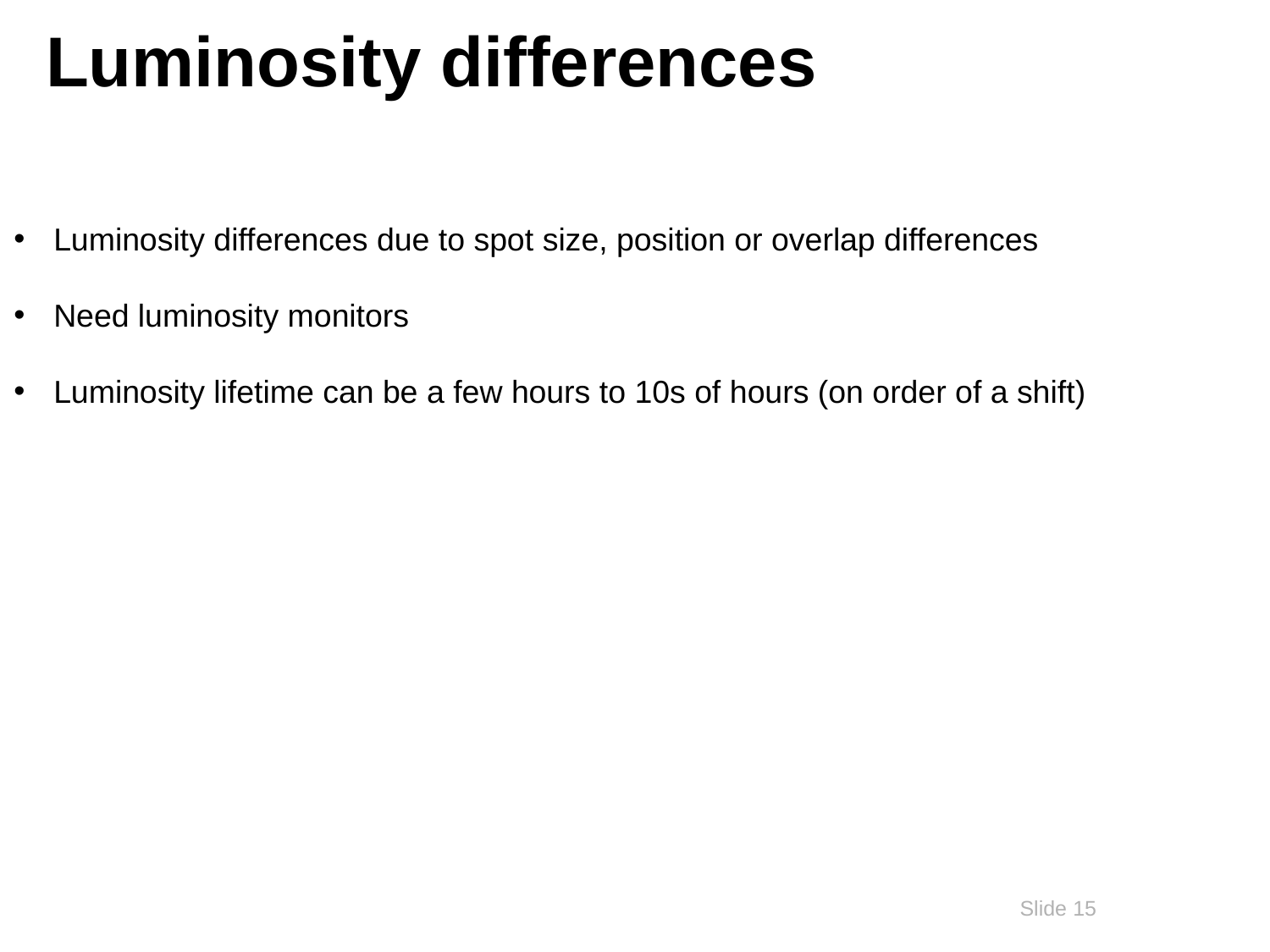

# Luminosity differences
Luminosity differences due to spot size, position or overlap differences

Need luminosity monitors

Luminosity lifetime can be a few hours to 10s of hours (on order of a shift)

15